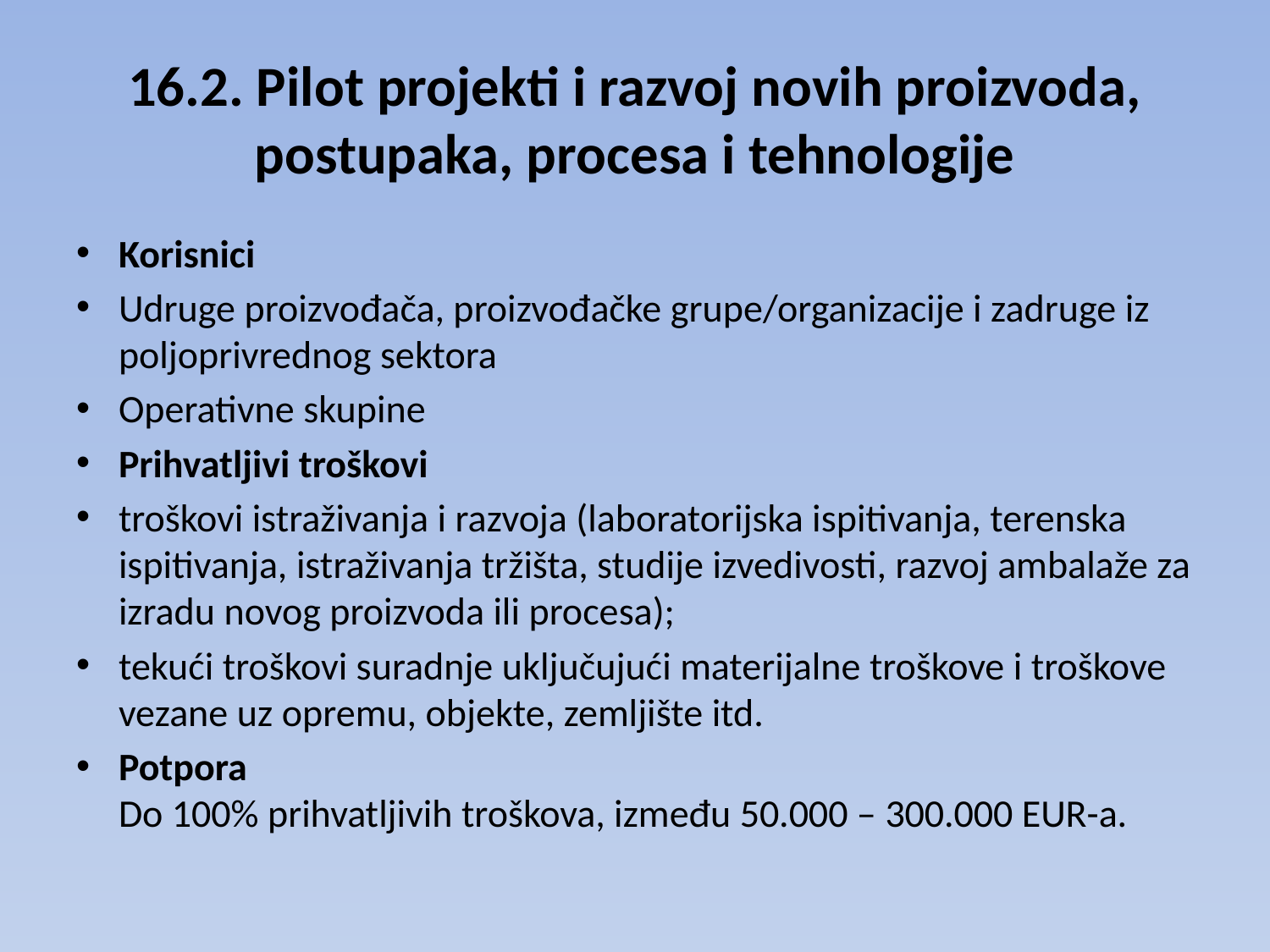

# 16.2. Pilot projekti i razvoj novih proizvoda, postupaka, procesa i tehnologije
Korisnici
Udruge proizvođača, proizvođačke grupe/organizacije i zadruge iz poljoprivrednog sektora
Operativne skupine
Prihvatljivi troškovi
troškovi istraživanja i razvoja (laboratorijska ispitivanja, terenska ispitivanja, istraživanja tržišta, studije izvedivosti, razvoj ambalaže za izradu novog proizvoda ili procesa);
tekući troškovi suradnje uključujući materijalne troškove i troškove vezane uz opremu, objekte, zemljište itd.
Potpora
Do 100% prihvatljivih troškova, između 50.000 – 300.000 EUR-a.